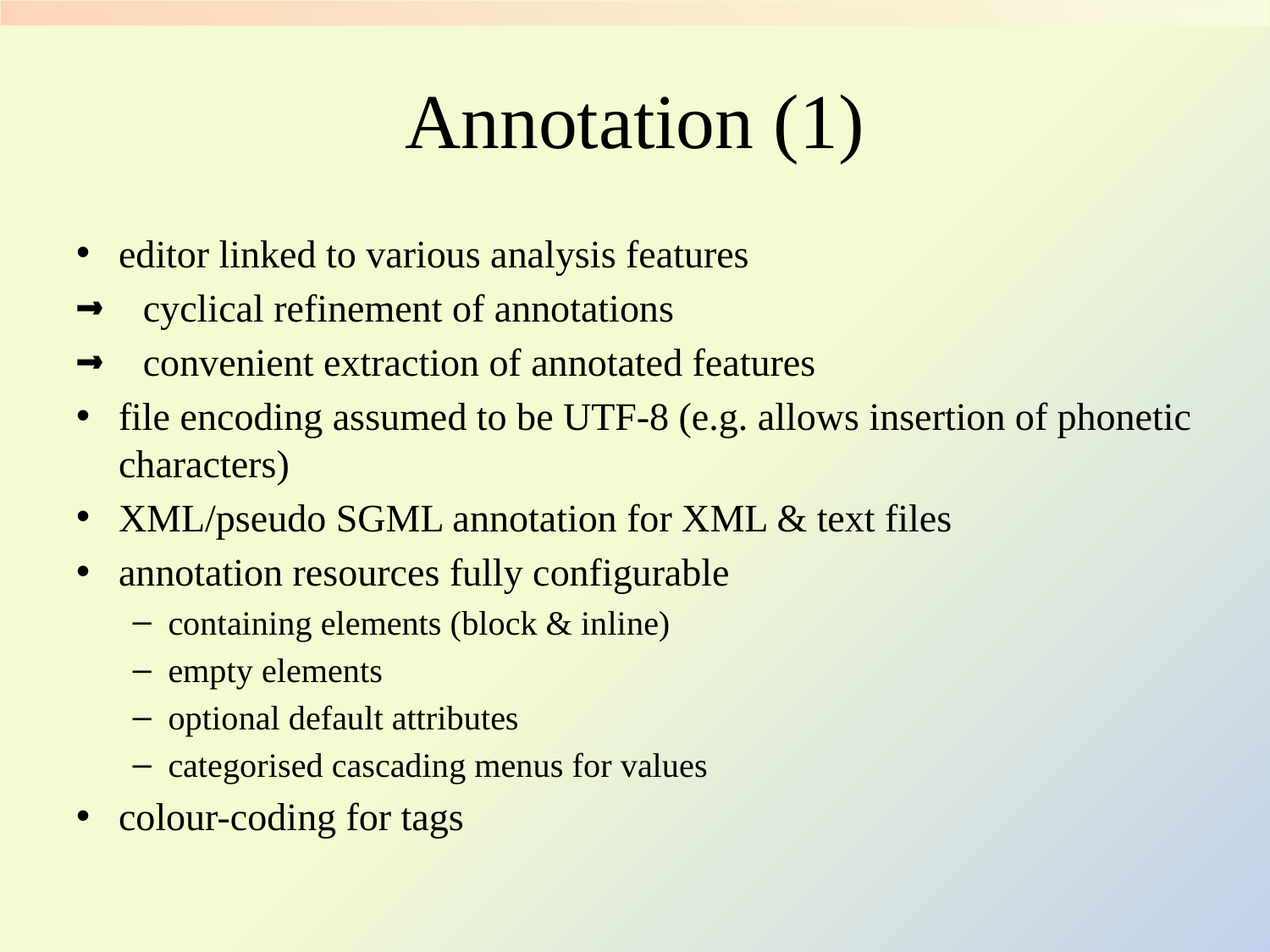

# Annotation (1)
editor linked to various analysis features
cyclical refinement of annotations
convenient extraction of annotated features
file encoding assumed to be UTF-8 (e.g. allows insertion of phonetic characters)
XML/pseudo SGML annotation for XML & text files
annotation resources fully configurable
containing elements (block & inline)
empty elements
optional default attributes
categorised cascading menus for values
colour-coding for tags